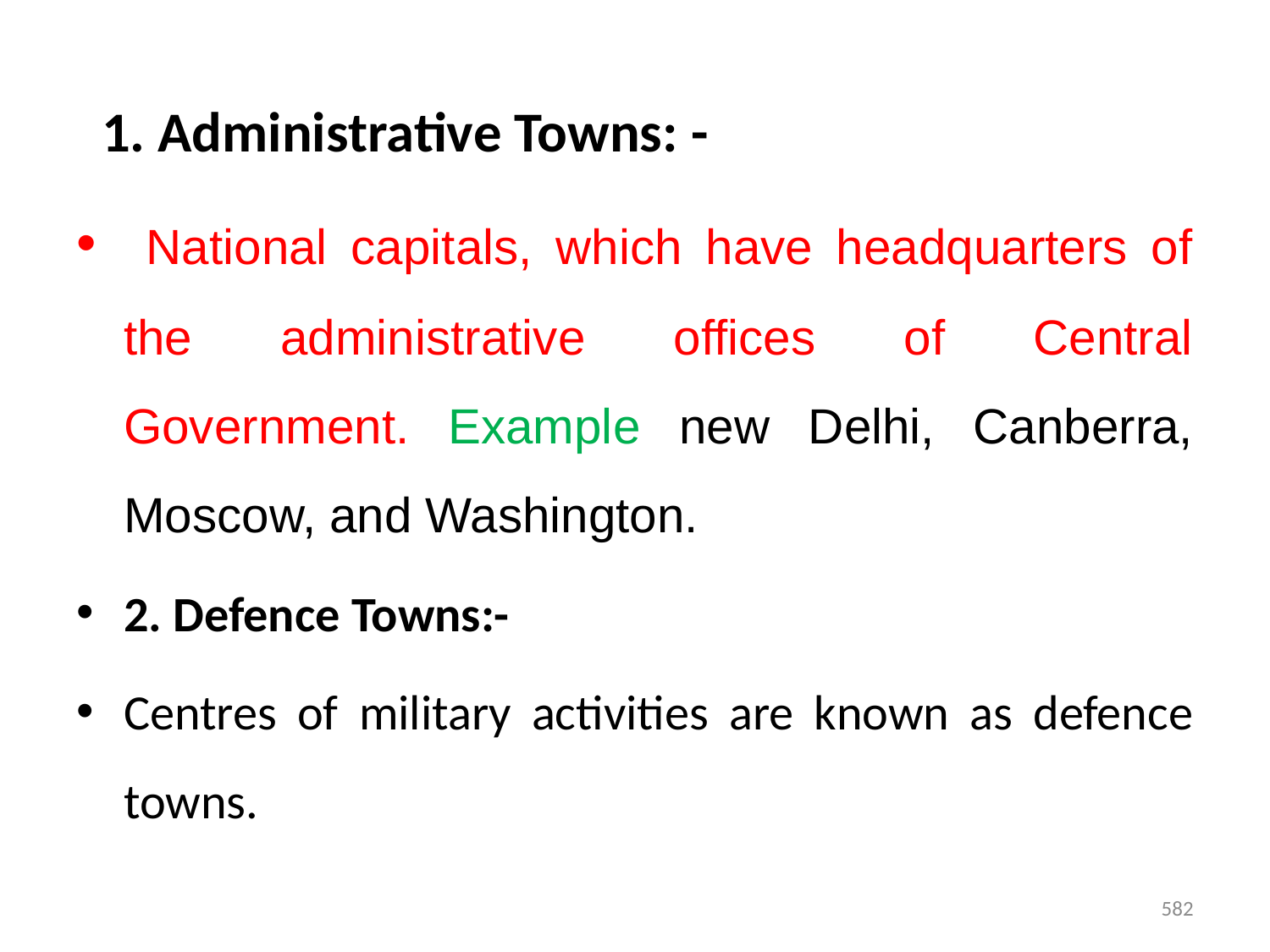

1. Administrative Towns: -
 National capitals, which have headquarters of the administrative offices of Central Government. Example new Delhi, Canberra, Moscow, and Washington.
2. Defence Towns:-
Centres of military activities are known as defence towns.

582